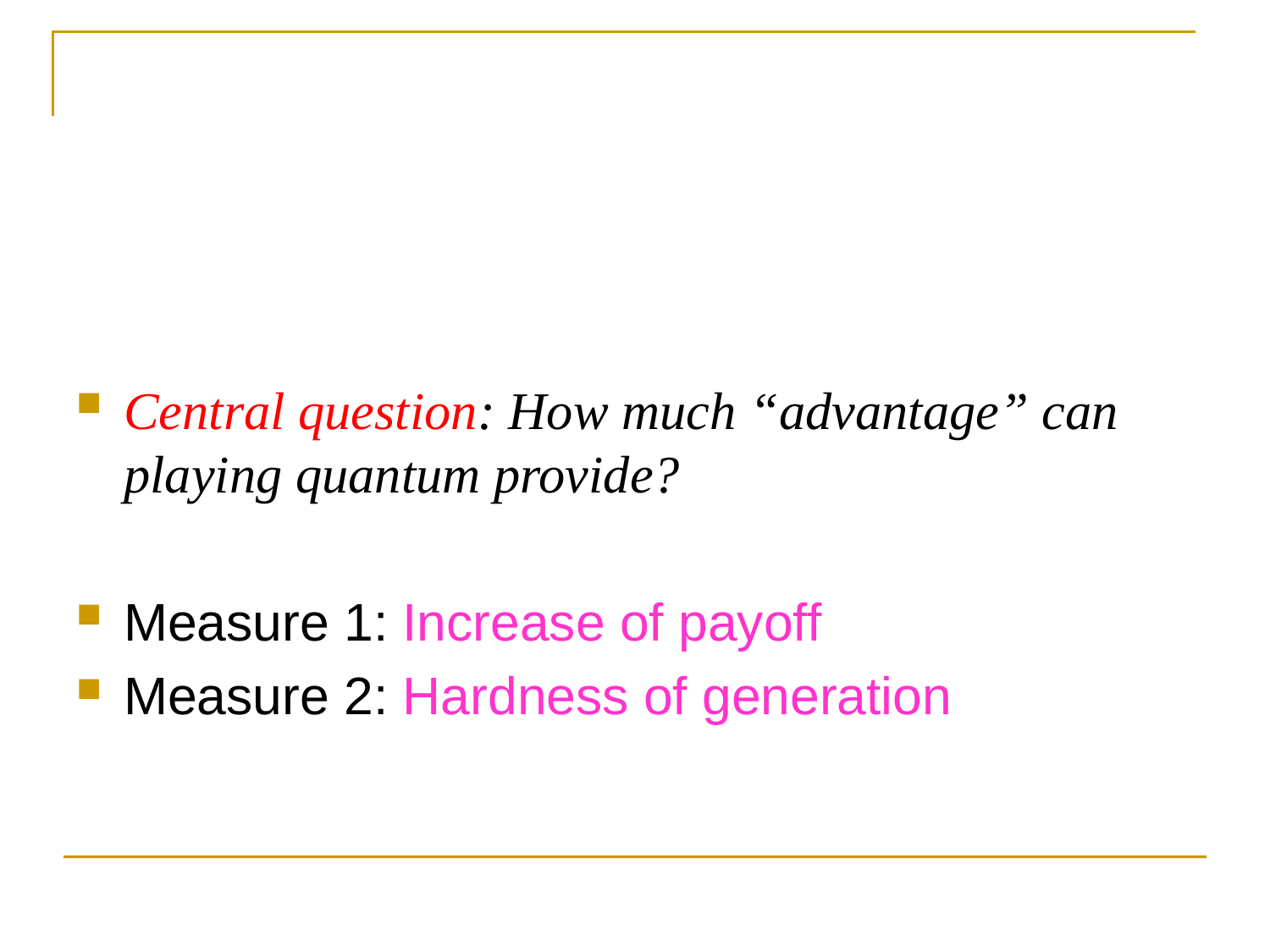

#

Central question: How much “advantage” can playing quantum provide?

Measure 1: Increase of payoff
Measure 2: Hardness of generation